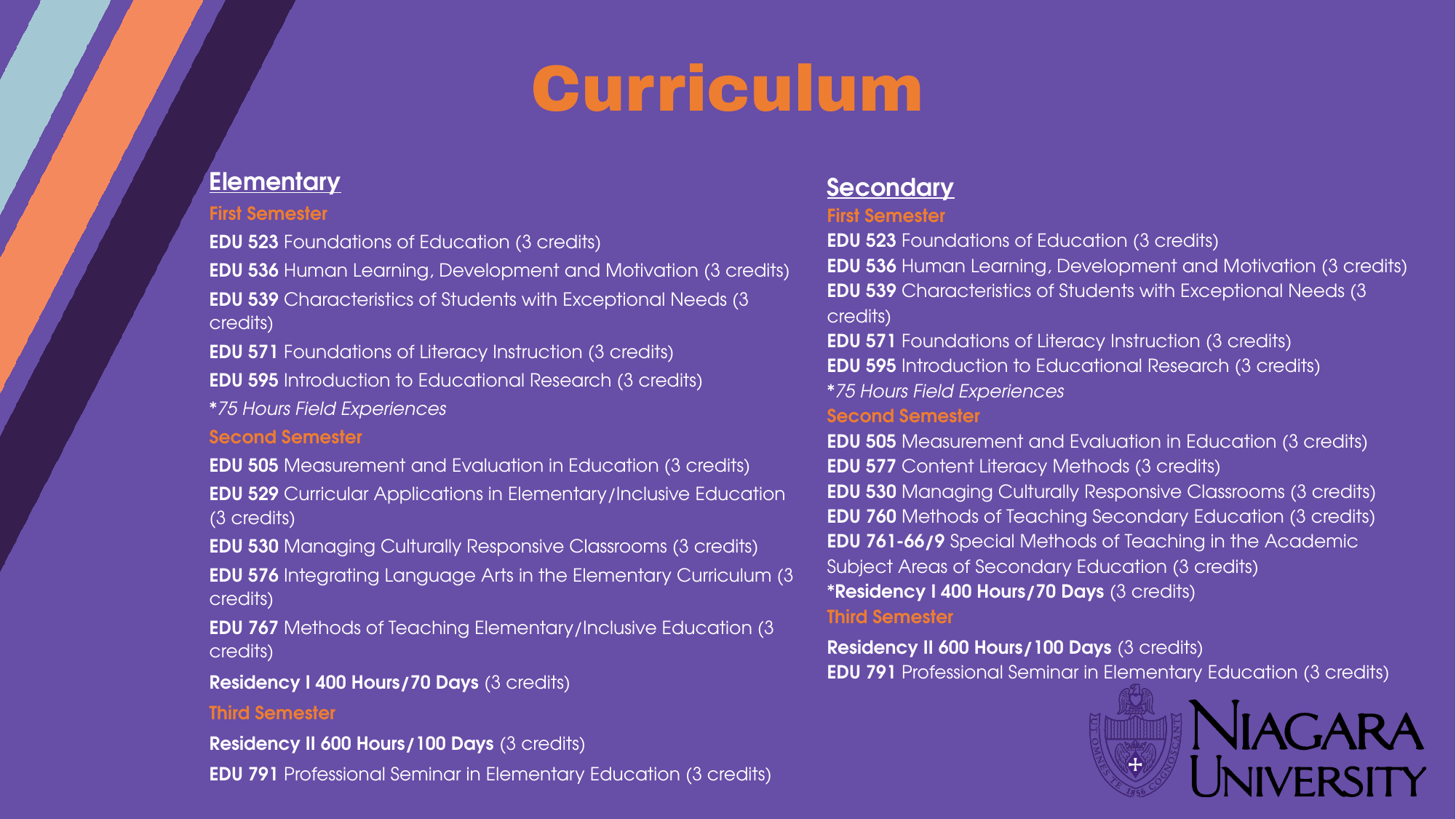

# Curriculum
Elementary
First Semester
EDU 523 Foundations of Education (3 credits)
EDU 536 Human Learning, Development and Motivation (3 credits)
EDU 539 Characteristics of Students with Exceptional Needs (3 credits)
EDU 571 Foundations of Literacy Instruction (3 credits)
EDU 595 Introduction to Educational Research (3 credits)
*75 Hours Field Experiences
Second Semester
EDU 505 Measurement and Evaluation in Education (3 credits)
EDU 529 Curricular Applications in Elementary/Inclusive Education (3 credits)
EDU 530 Managing Culturally Responsive Classrooms (3 credits)
EDU 576 Integrating Language Arts in the Elementary Curriculum (3 credits)
EDU 767 Methods of Teaching Elementary/Inclusive Education (3 credits)
Residency I 400 Hours/70 Days (3 credits)
Third Semester
Residency II 600 Hours/100 Days (3 credits)
EDU 791 Professional Seminar in Elementary Education (3 credits)

Secondary
First Semester
EDU 523 Foundations of Education (3 credits)
EDU 536 Human Learning, Development and Motivation (3 credits)
EDU 539 Characteristics of Students with Exceptional Needs (3 credits)
EDU 571 Foundations of Literacy Instruction (3 credits)
EDU 595 Introduction to Educational Research (3 credits)
*75 Hours Field Experiences
Second Semester
EDU 505 Measurement and Evaluation in Education (3 credits)
EDU 577 Content Literacy Methods (3 credits)
EDU 530 Managing Culturally Responsive Classrooms (3 credits)
EDU 760 Methods of Teaching Secondary Education (3 credits)
EDU 761-66/9 Special Methods of Teaching in the Academic Subject Areas of Secondary Education (3 credits)
*Residency I 400 Hours/70 Days (3 credits)
Third Semester
Residency II 600 Hours/100 Days (3 credits)
EDU 791 Professional Seminar in Elementary Education (3 credits)